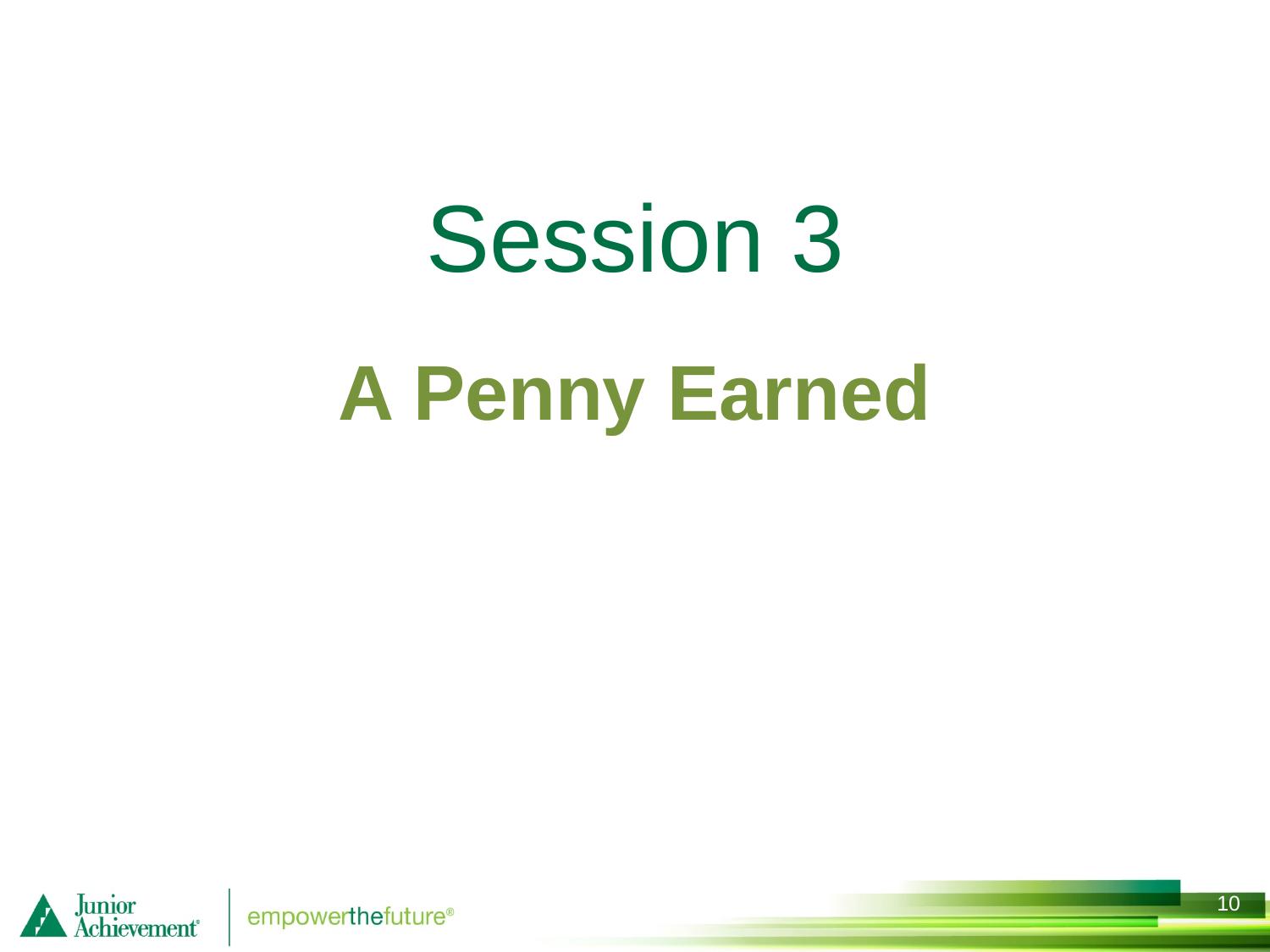

# Session 3
A Penny Earned
10